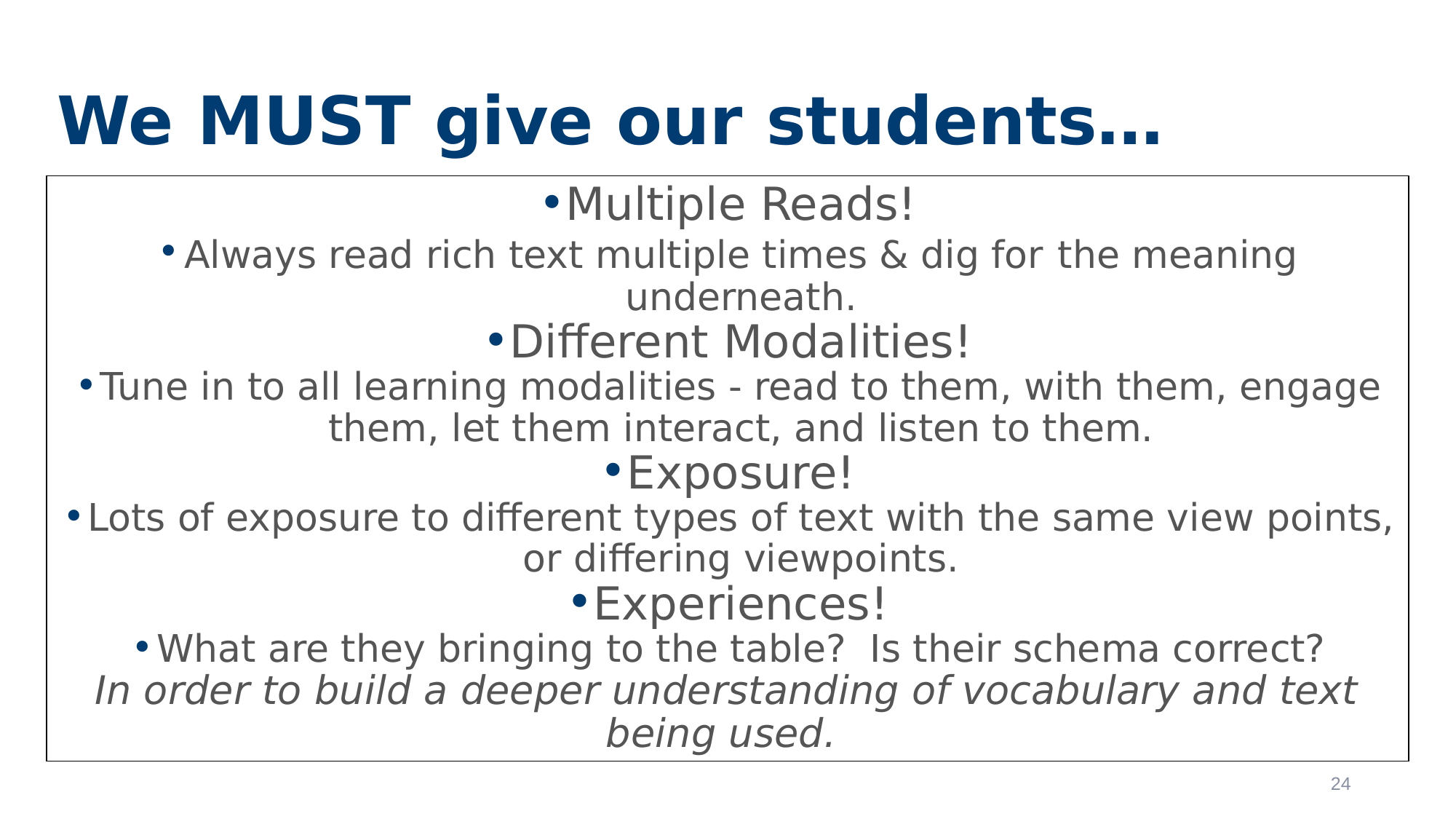

# We MUST give our students…
Multiple Reads!
Always read rich text multiple times & dig for the meaning underneath.
Different Modalities!
Tune in to all learning modalities - read to them, with them, engage them, let them interact, and listen to them.
Exposure!
Lots of exposure to different types of text with the same view points, or differing viewpoints.
Experiences!
What are they bringing to the table?  Is their schema correct?
In order to build a deeper understanding of vocabulary and text being used.
24